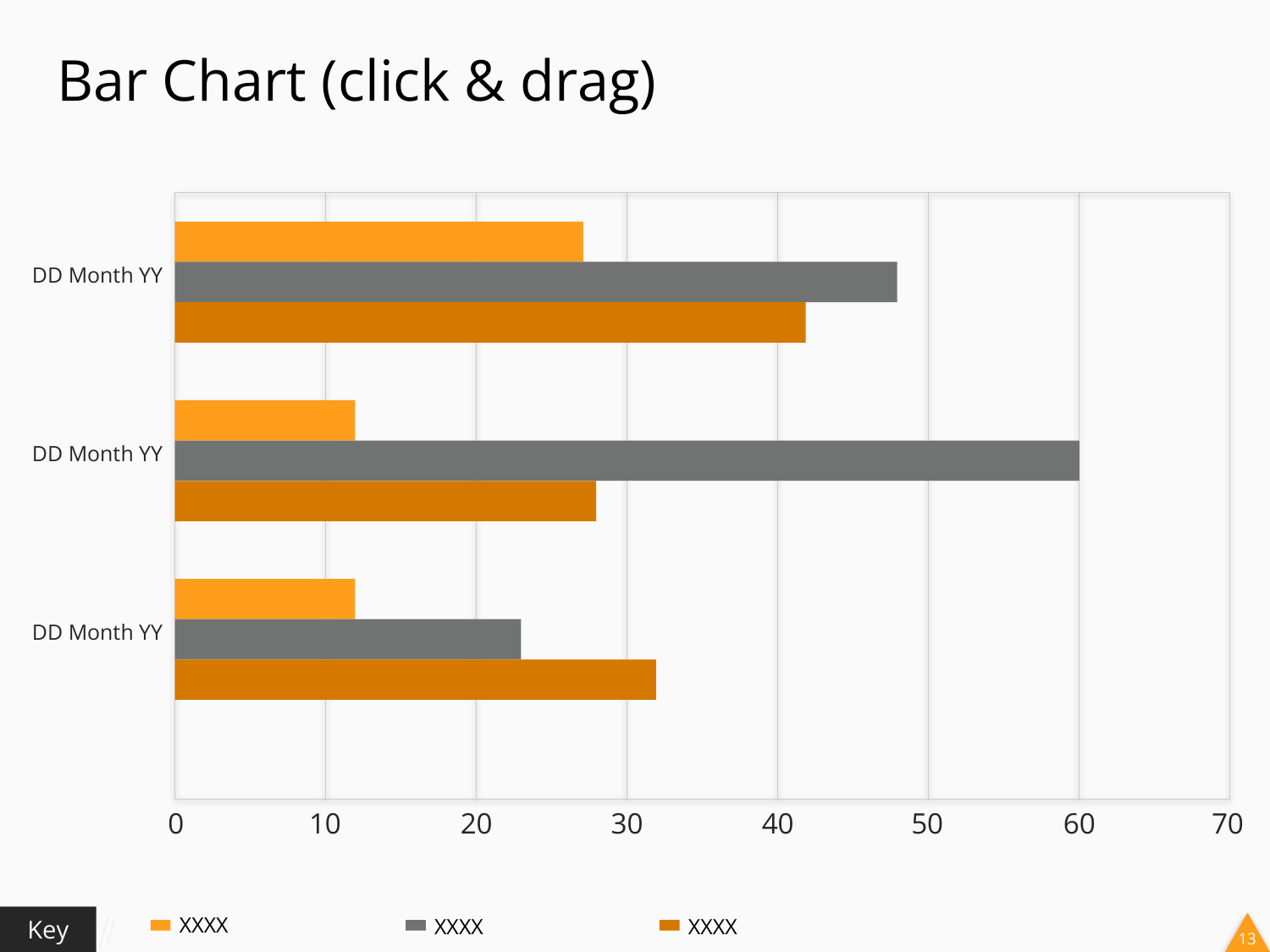

# Bar Chart (click & drag)
DD Month YY

DD Month YY

DD Month YY
0
10
20
30
40
50
60
70
Key
XXXX

XXXX

XXXX